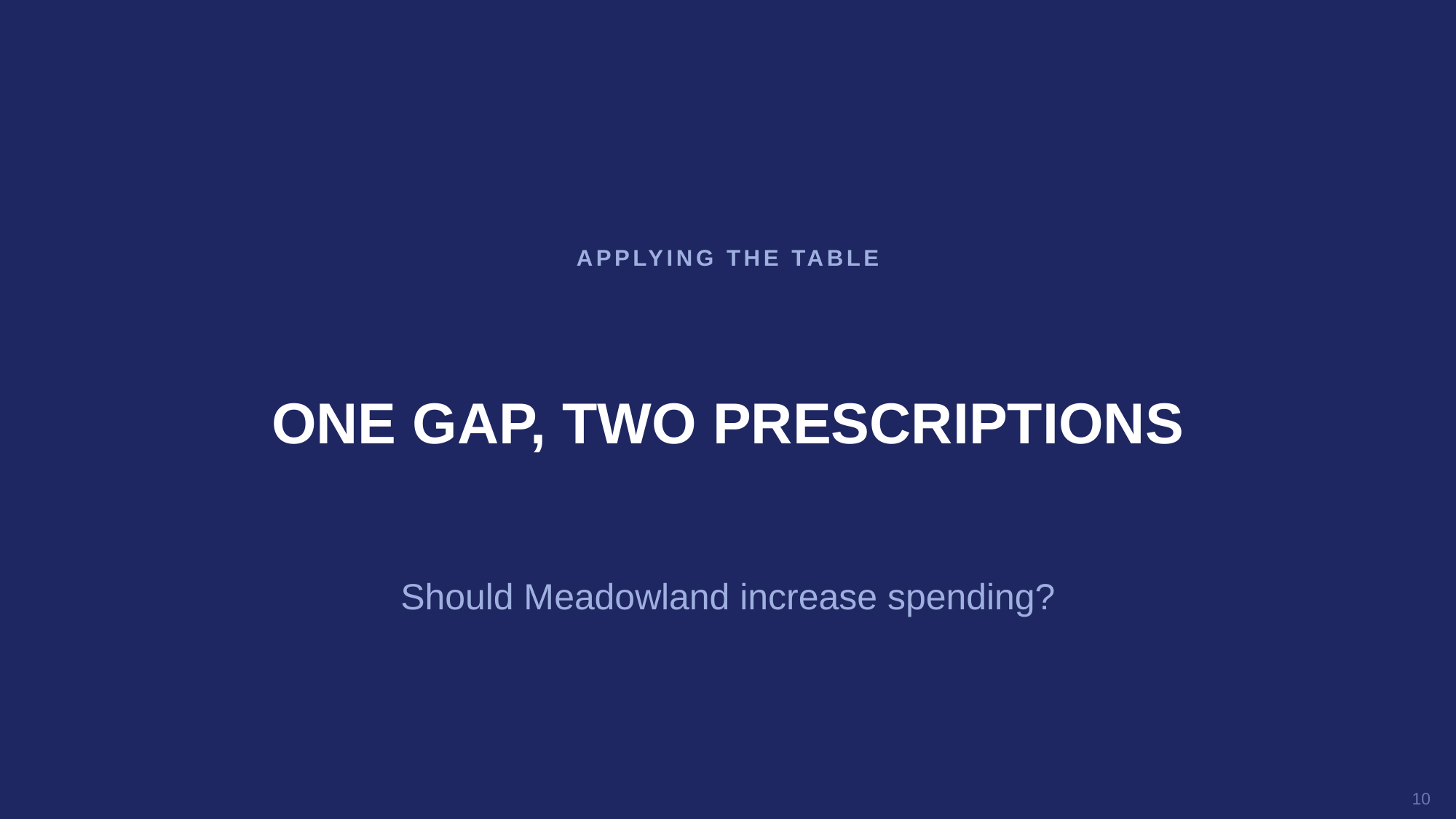

APPLYING THE TABLE
ONE GAP, TWO PRESCRIPTIONS
Should Meadowland increase spending?
10